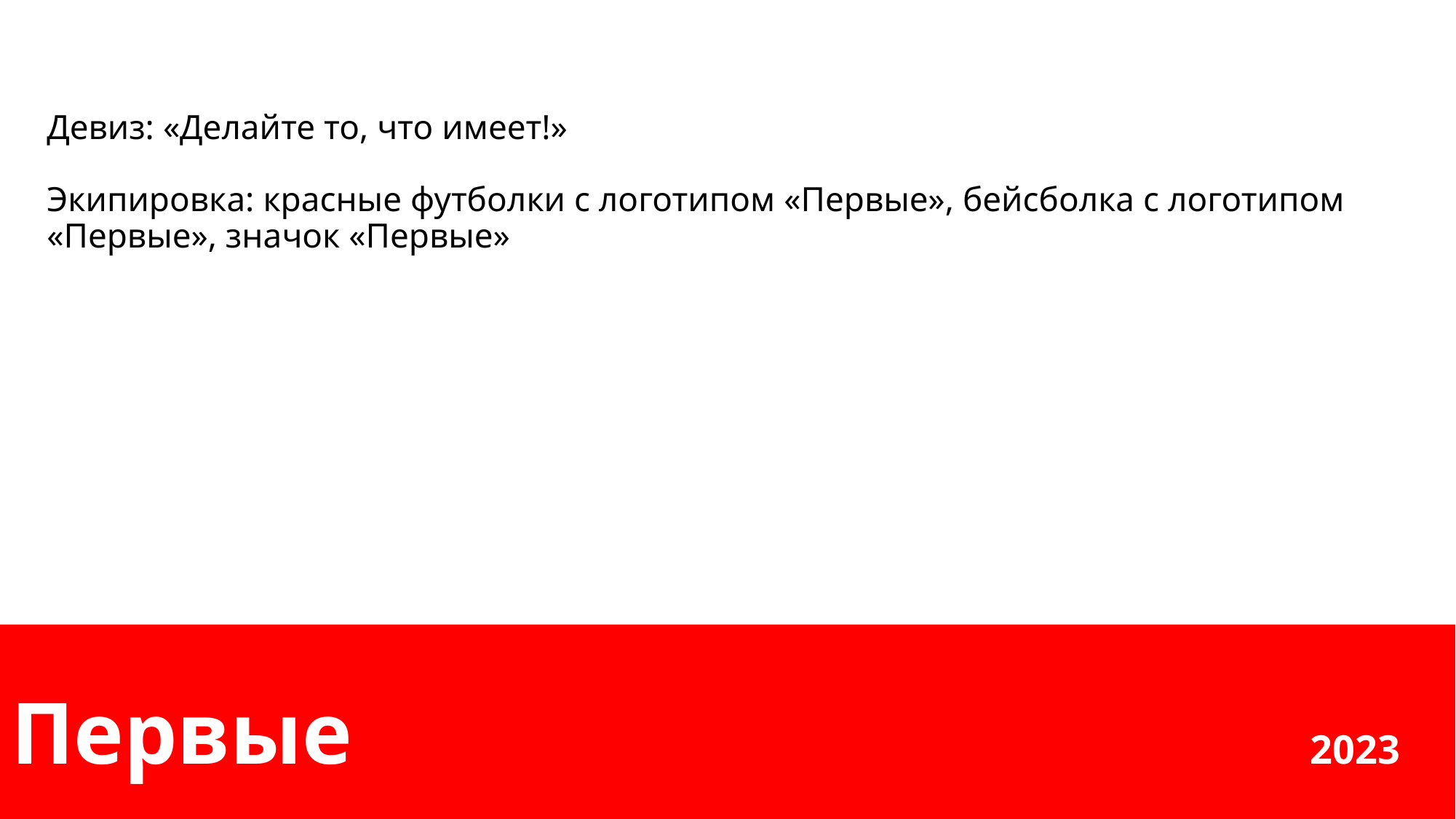

Девиз: «Делайте то, что имеет!»

Экипировка: красные футболки с логотипом «Первые», бейсболка с логотипом «Первые», значок «Первые»

Первые                                                                                              2023